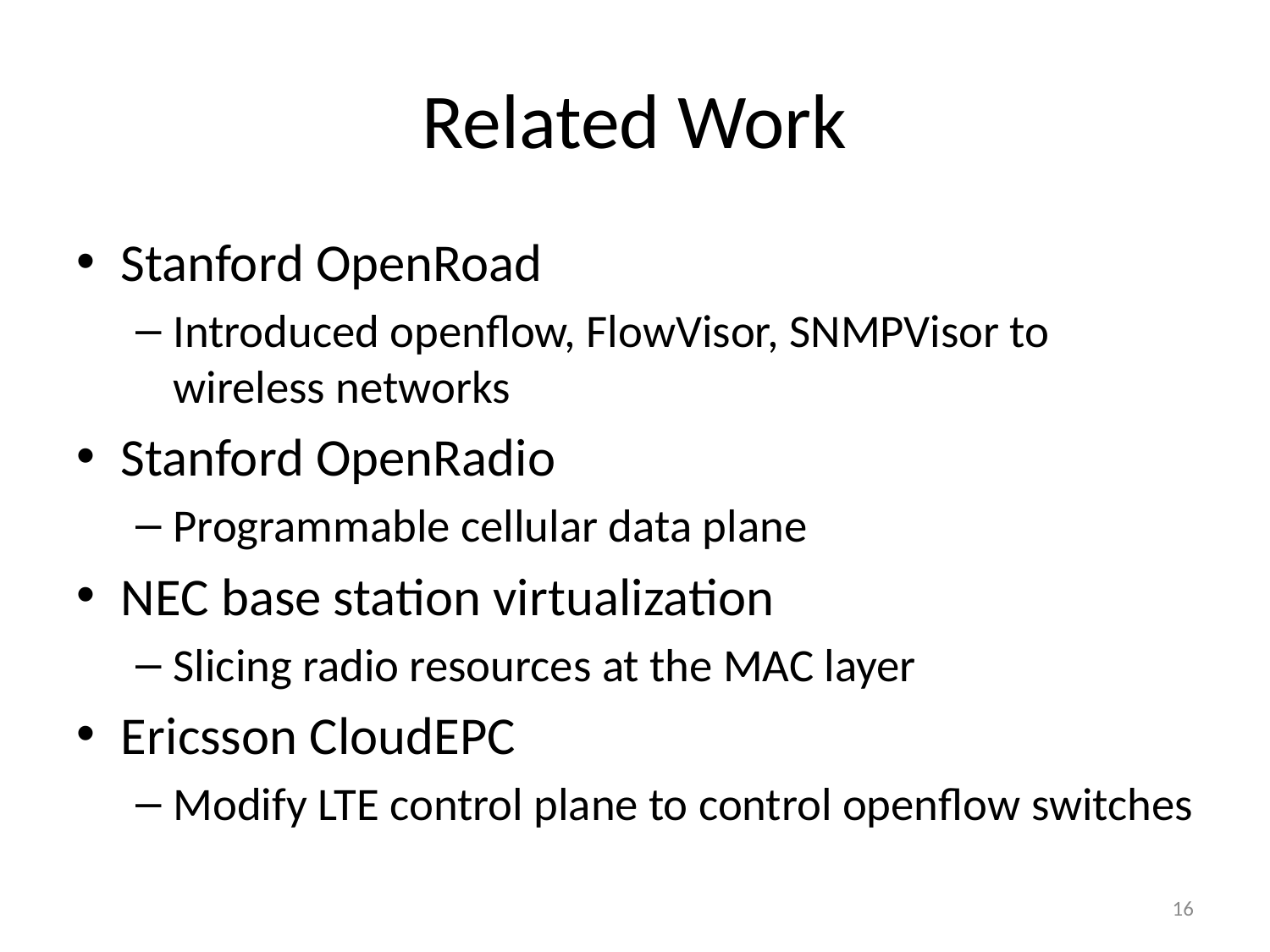

# Related Work
Stanford OpenRoad
Introduced openflow, FlowVisor, SNMPVisor to wireless networks
Stanford OpenRadio
Programmable cellular data plane
NEC base station virtualization
Slicing radio resources at the MAC layer
Ericsson CloudEPC
Modify LTE control plane to control openflow switches
16